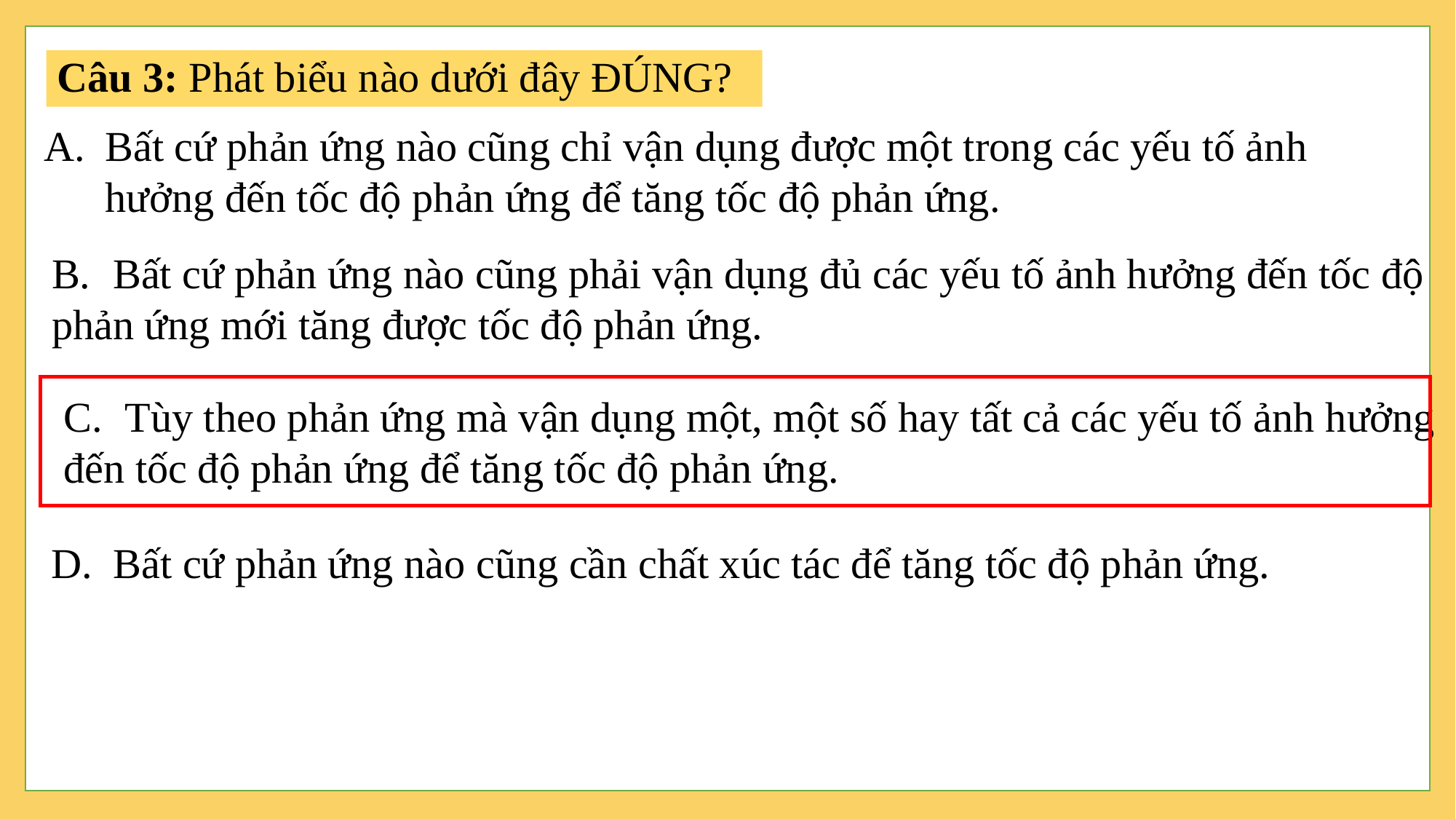

Câu 3: Phát biểu nào dưới đây ĐÚNG?
Bất cứ phản ứng nào cũng chỉ vận dụng được một trong các yếu tố ảnh hưởng đến tốc độ phản ứng để tăng tốc độ phản ứng.
Bất cứ phản ứng nào cũng phải vận dụng đủ các yếu tố ảnh hưởng đến tốc độ
phản ứng mới tăng được tốc độ phản ứng.

Tùy theo phản ứng mà vận dụng một, một số hay tất cả các yếu tố ảnh hưởng
đến tốc độ phản ứng để tăng tốc độ phản ứng.
78
%
D.  Bất cứ phản ứng nào cũng cần chất xúc tác để tăng tốc độ phản ứng.
49
%